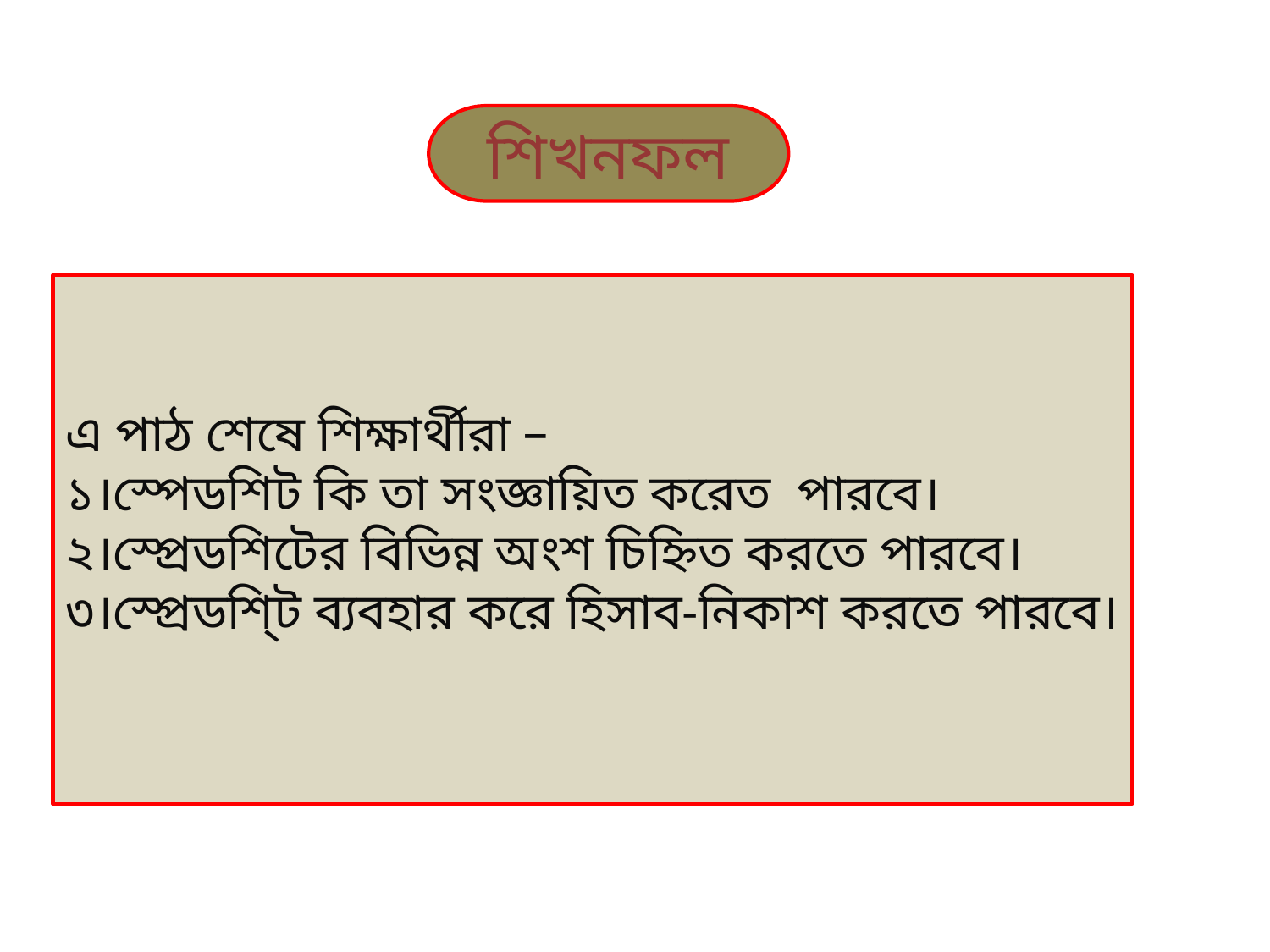

শিখনফল
এ পাঠ শেষে শিক্ষার্থীরা –
১।স্পেডশিট কি তা সংজ্ঞায়িত করেত  পারবে।
২।স্প্রেডশিটের বিভিন্ন অংশ চিহ্নিত করতে পারবে।
৩।স্প্রেডশি্ট ব্যবহার করে হিসাব-নিকাশ করতে পারবে।